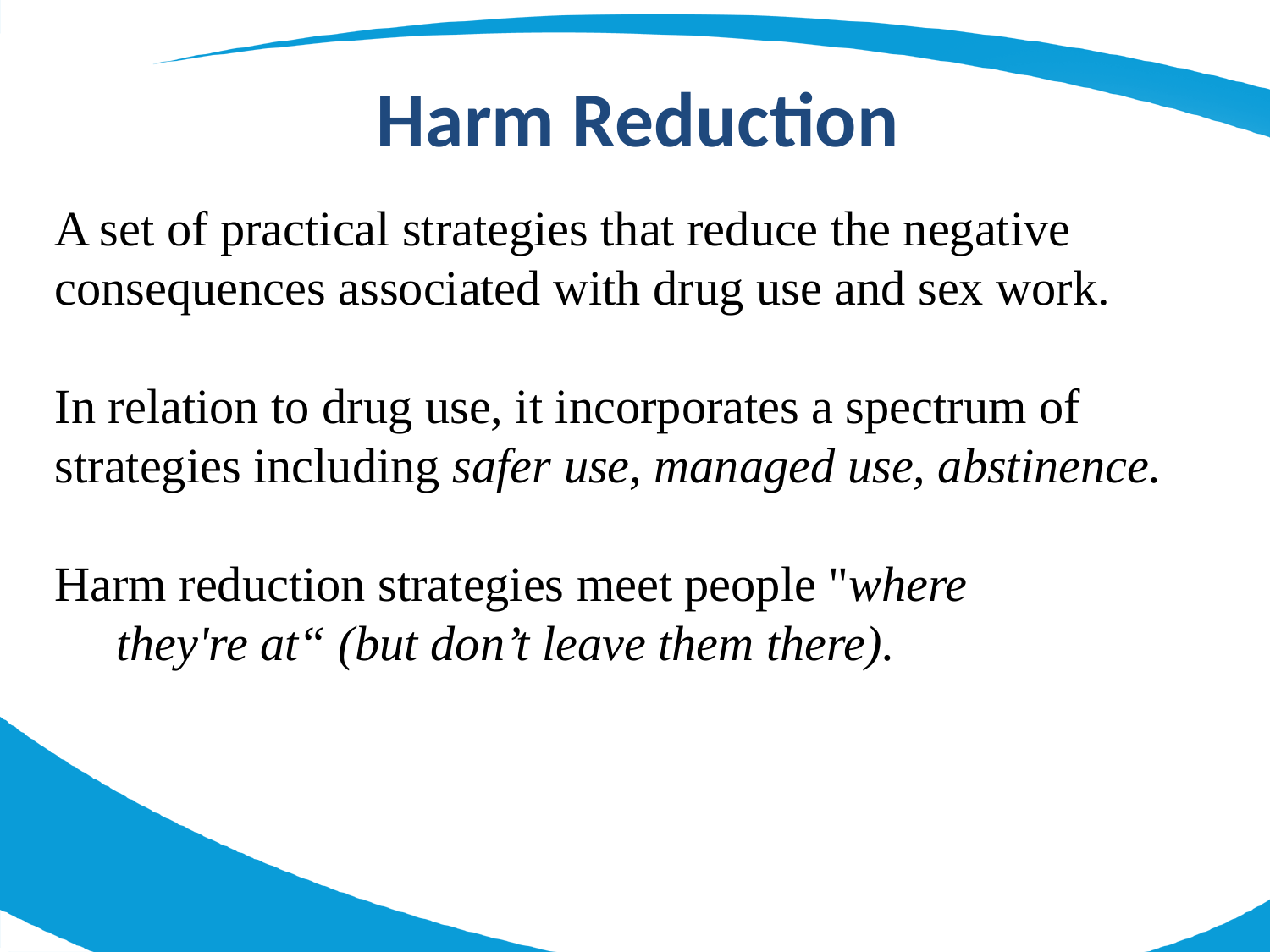

Harm Reduction
A set of practical strategies that reduce the negative consequences associated with drug use and sex work.

In relation to drug use, it incorporates a spectrum of strategies including safer use, managed use, abstinence.

Harm reduction strategies meet people "where
     they're at“ (but don’t leave them there).